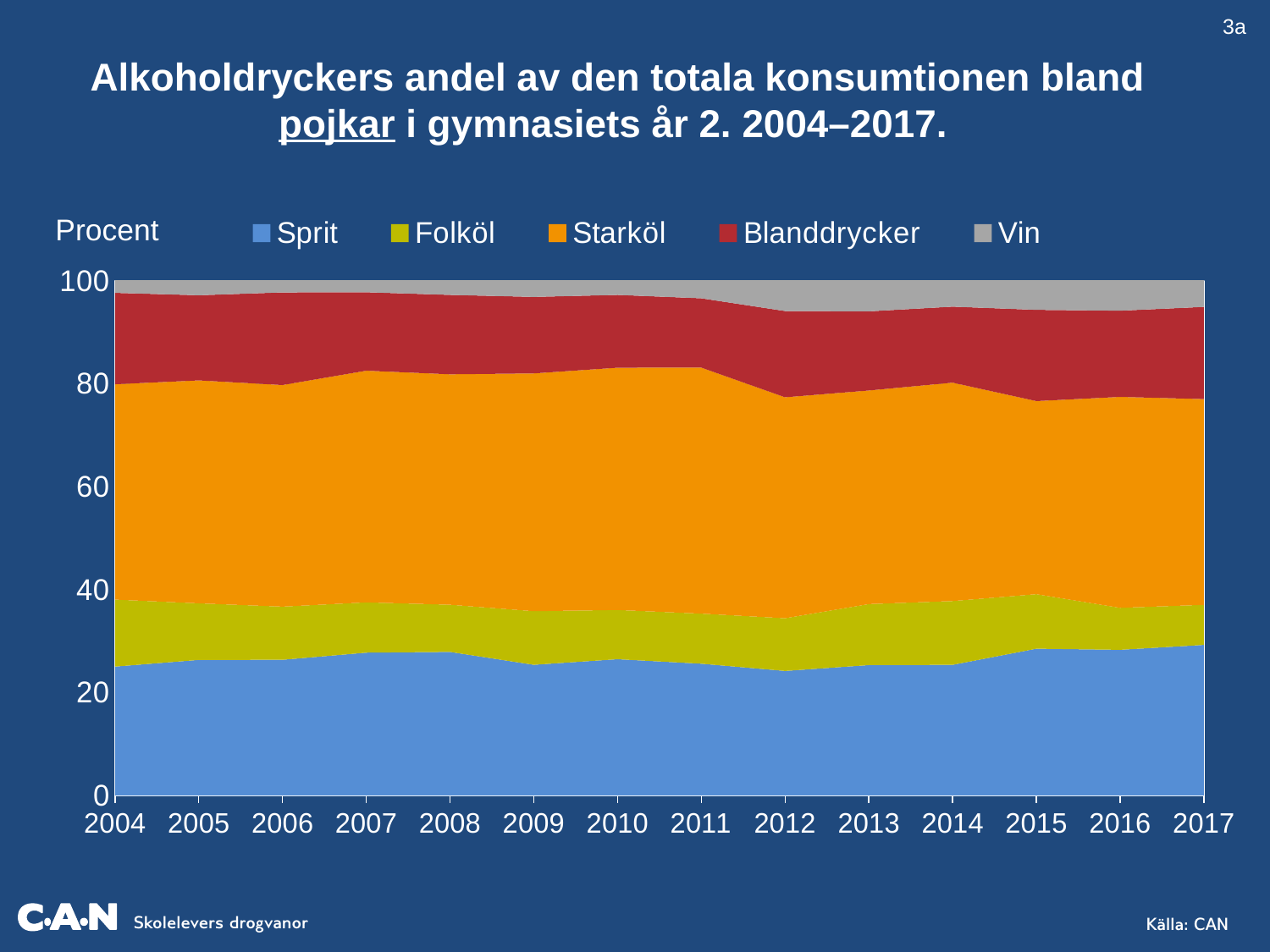

3a
 Alkoholdryckers andel av den totala konsumtionen bland pojkar i gymnasiets år 2. 2004–2017.

### Chart

| Category | Sprit | Folköl | Starköl | Blanddrycker | Vin |
|---|---|---|---|---|---|
| 2004 | 25.029039594973923 | 13.01541473469566 | 41.84129492342449 | 17.75435706934391 | 2.5662548676697847 |
| 2005 | 26.325602452872708 | 10.988038802796725 | 43.31836069734087 | 16.536725866013555 | 3.290028714772731 |
| 2006 | 26.352707185937913 | 10.322397580831117 | 43.047549271544646 | 18.003093422151125 | 2.692630663273091 |
| 2007 | 27.735490460699346 | 9.76895749765557 | 45.007820545601405 | 15.238284403138433 | 2.694861776511513 |
| 2008 | 27.88330839122685 | 9.162501651047403 | 44.766946856780294 | 15.430409421117345 | 3.0755461933669492 |
| 2009 | 25.38075998804019 | 10.41283429611871 | 46.192997659198866 | 14.860439356099494 | 3.5490517633607013 |
| 2010 | 26.46358189862449 | 9.563934016487826 | 47.06977482782359 | 14.139335644918463 | 3.2069213091222717 |
| 2011 | 25.594005647118756 | 9.720895085771474 | 47.80192671533353 | 13.461569428652234 | 3.8599089615412474 |
| 2012 | 24.185136587905127 | 10.242274743504467 | 42.9225671305581 | 16.752270155530386 | 5.897751382502083 |
| 2013 | 25.32244664754929 | 11.854026114468997 | 41.491018326451865 | 15.379981148136965 | 5.952527763392761 |
| 2014 | 25.366931280014747 | 12.394885953862618 | 42.42803046357195 | 14.771360705681063 | 5.038791596869728 |
| 2015 | 28.499862830446283 | 10.590359758511074 | 37.524360248919045 | 17.720194006354387 | 5.665223155769271 |
| 2016 | 28.286123936594855 | 8.156965034233403 | 40.98182818213322 | 16.74890148793193 | 5.826181359106601 |
| 2017 | 29.246715604544438 | 7.779522542672493 | 39.975028183926526 | 17.906214224137535 | 5.092519444719152 |
Procent